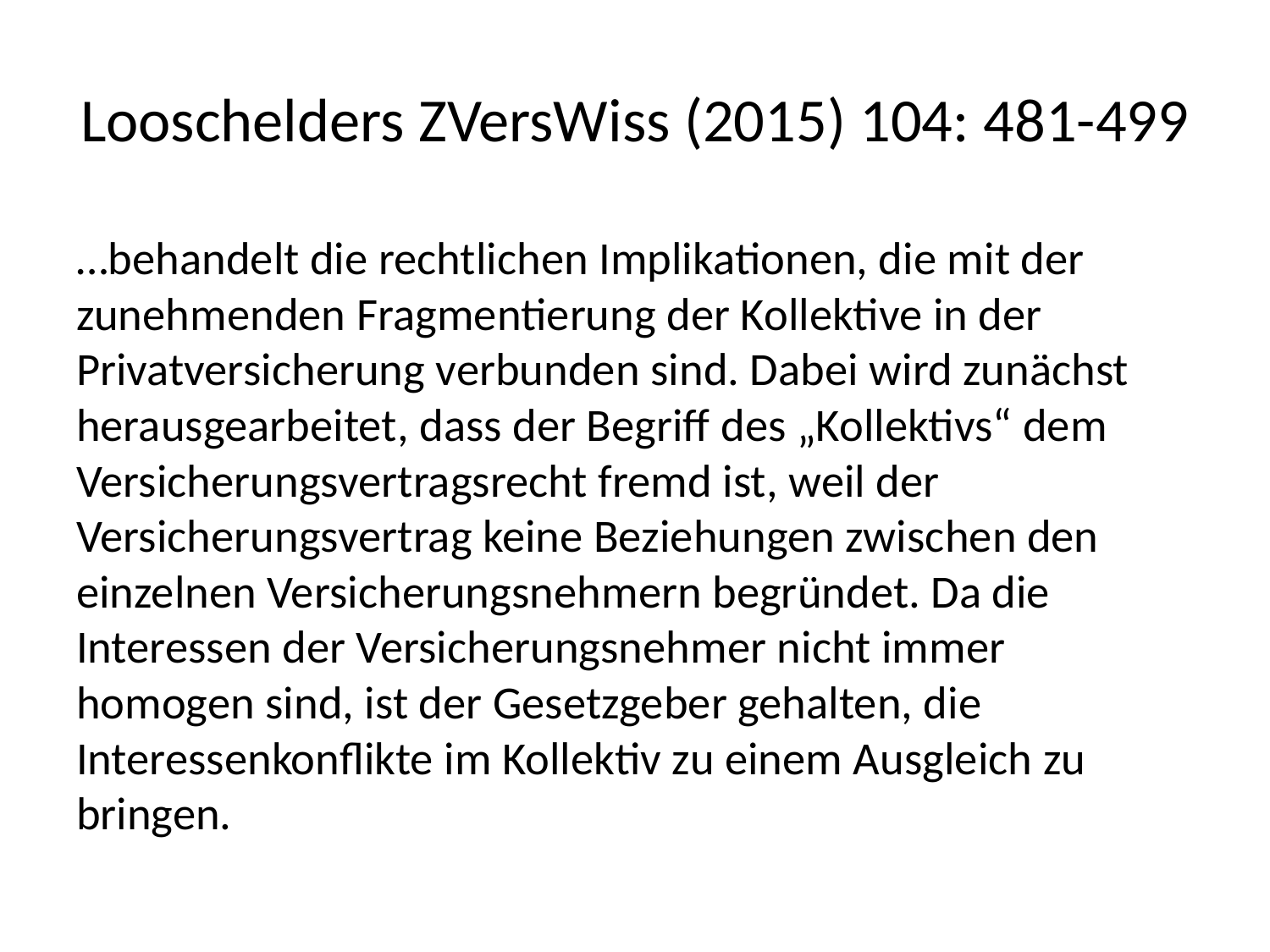

# Looschelders ZVersWiss (2015) 104: 481-499
…behandelt die rechtlichen Implikationen, die mit der zunehmenden Fragmentierung der Kollektive in der Privatversicherung verbunden sind. Dabei wird zunächst herausgearbeitet, dass der Begriff des „Kollektivs“ dem Versicherungsvertragsrecht fremd ist, weil der Versicherungsvertrag keine Beziehungen zwischen den einzelnen Versicherungsnehmern begründet. Da die Interessen der Versicherungsnehmer nicht immer homogen sind, ist der Gesetzgeber gehalten, die Interessenkonflikte im Kollektiv zu einem Ausgleich zu bringen.